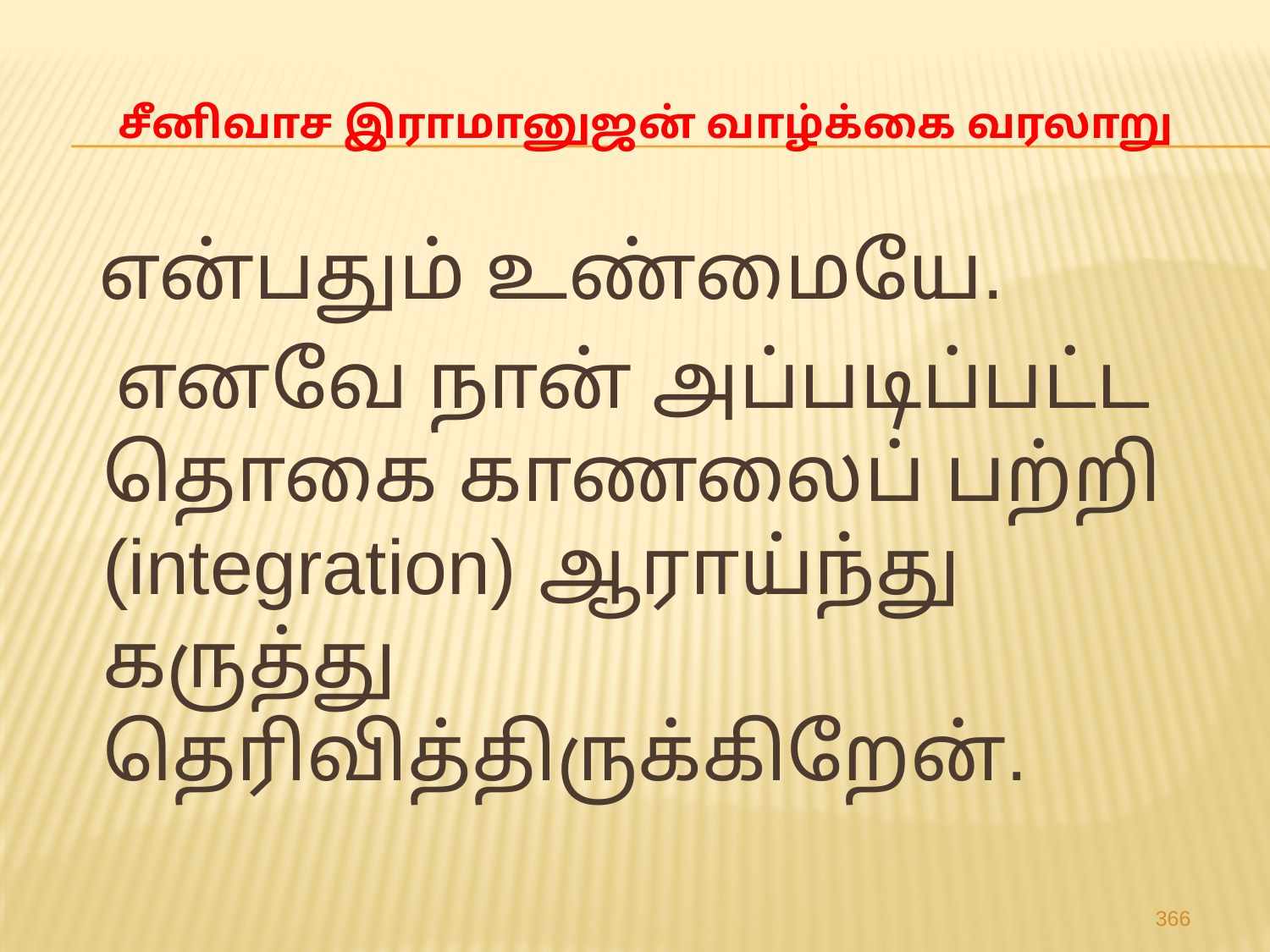

# சீனிவாச இராமானுஜன் வாழ்க்கை வரலாறு
   என்பதும் உண்மையே.
   எனவே நான் அப்படிப்பட்ட தொகை காணலைப் பற்றி (integration) ஆராய்ந்து கருத்து தெரிவித்திருக்கிறேன்.

366